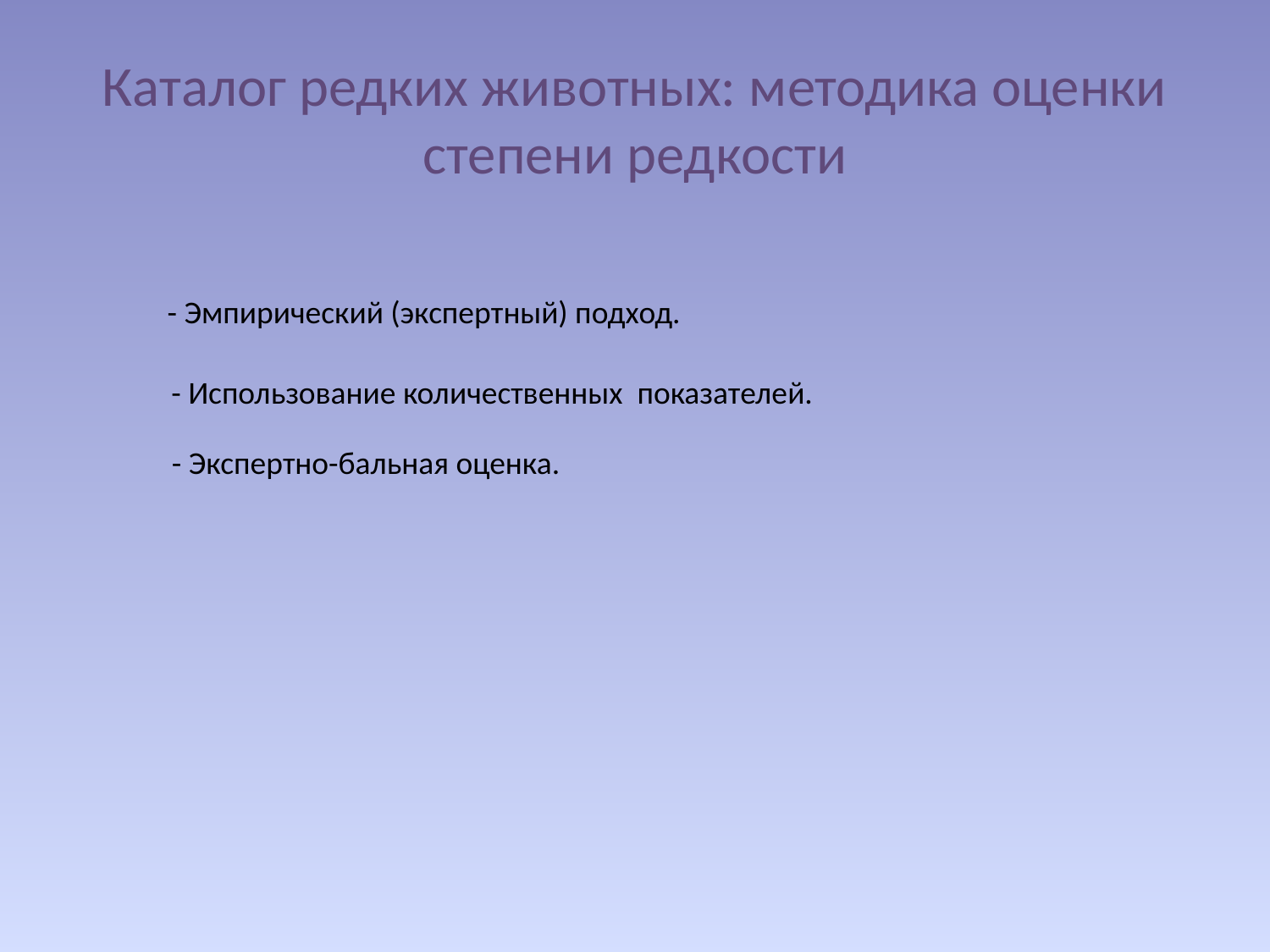

# Каталог редких животных: методика оценки степени редкости
- Эмпирический (экспертный) подход.
- Использование количественных  показателей.
  - Экспертно-бальная оценка.